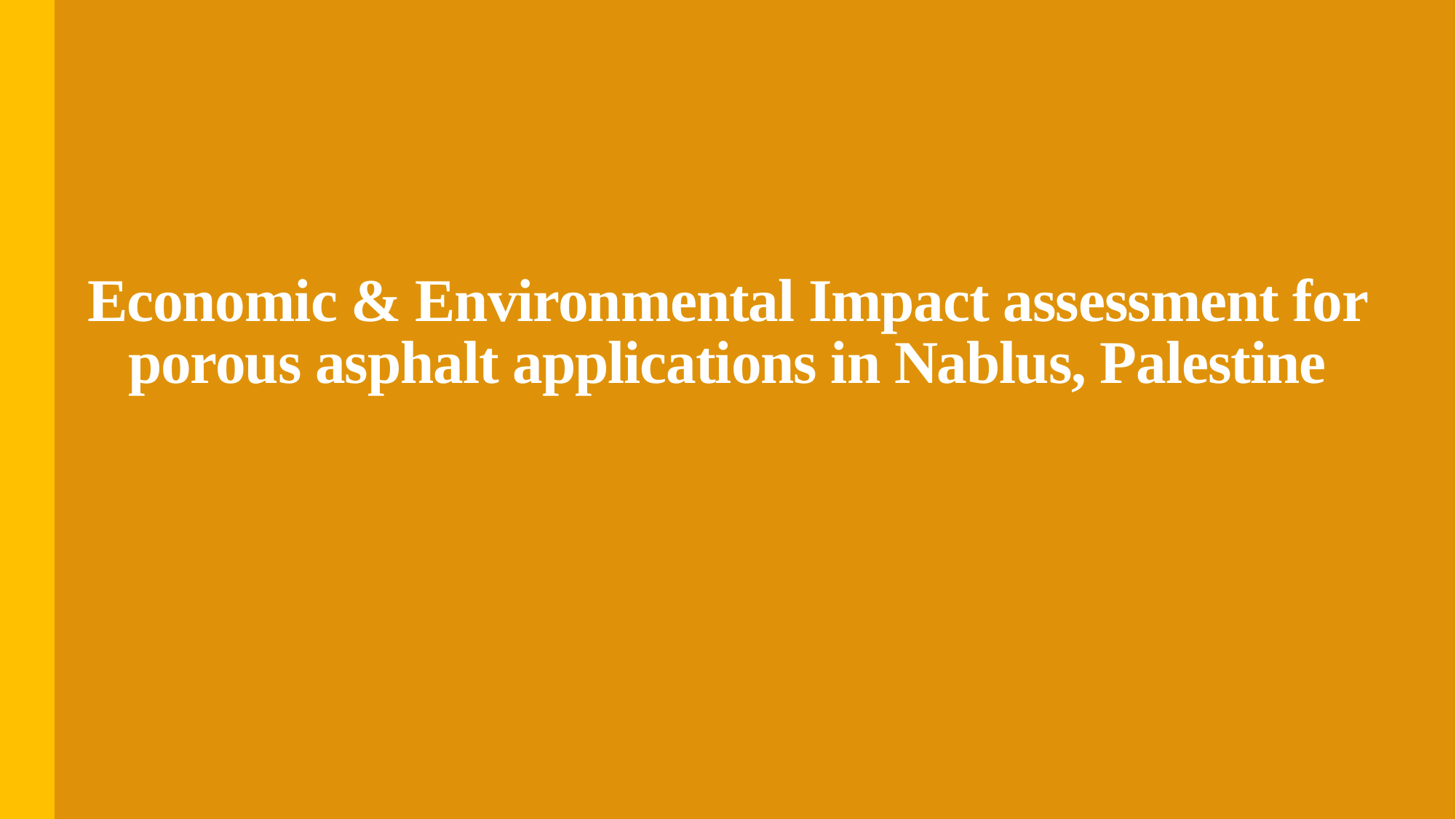

# Economic & Environmental Impact assessment for porous asphalt applications in Nablus, Palestine